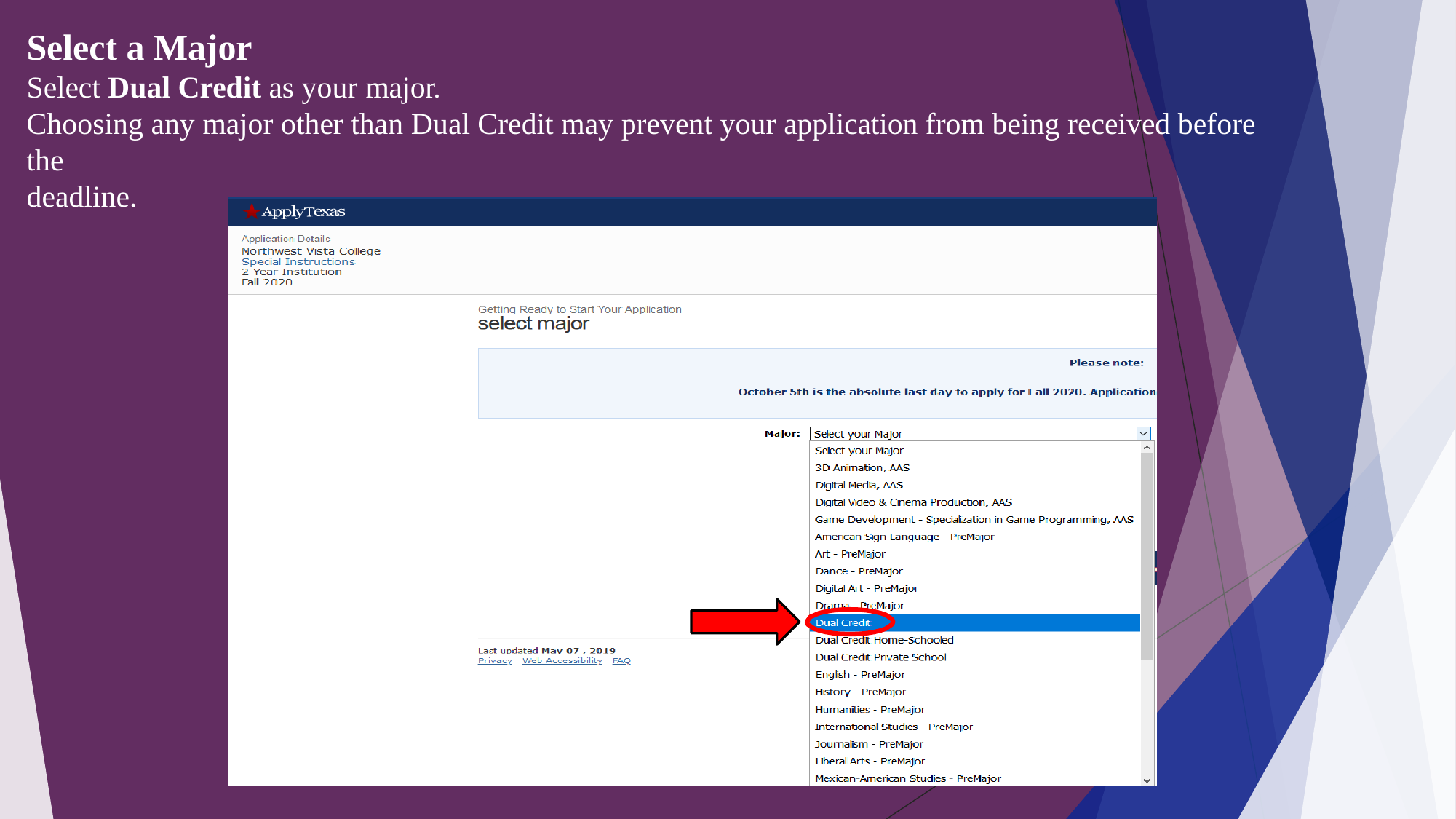

# Select a Major
Select Dual Credit as your major.
Choosing any major other than Dual Credit may prevent your application from being received before the
deadline.